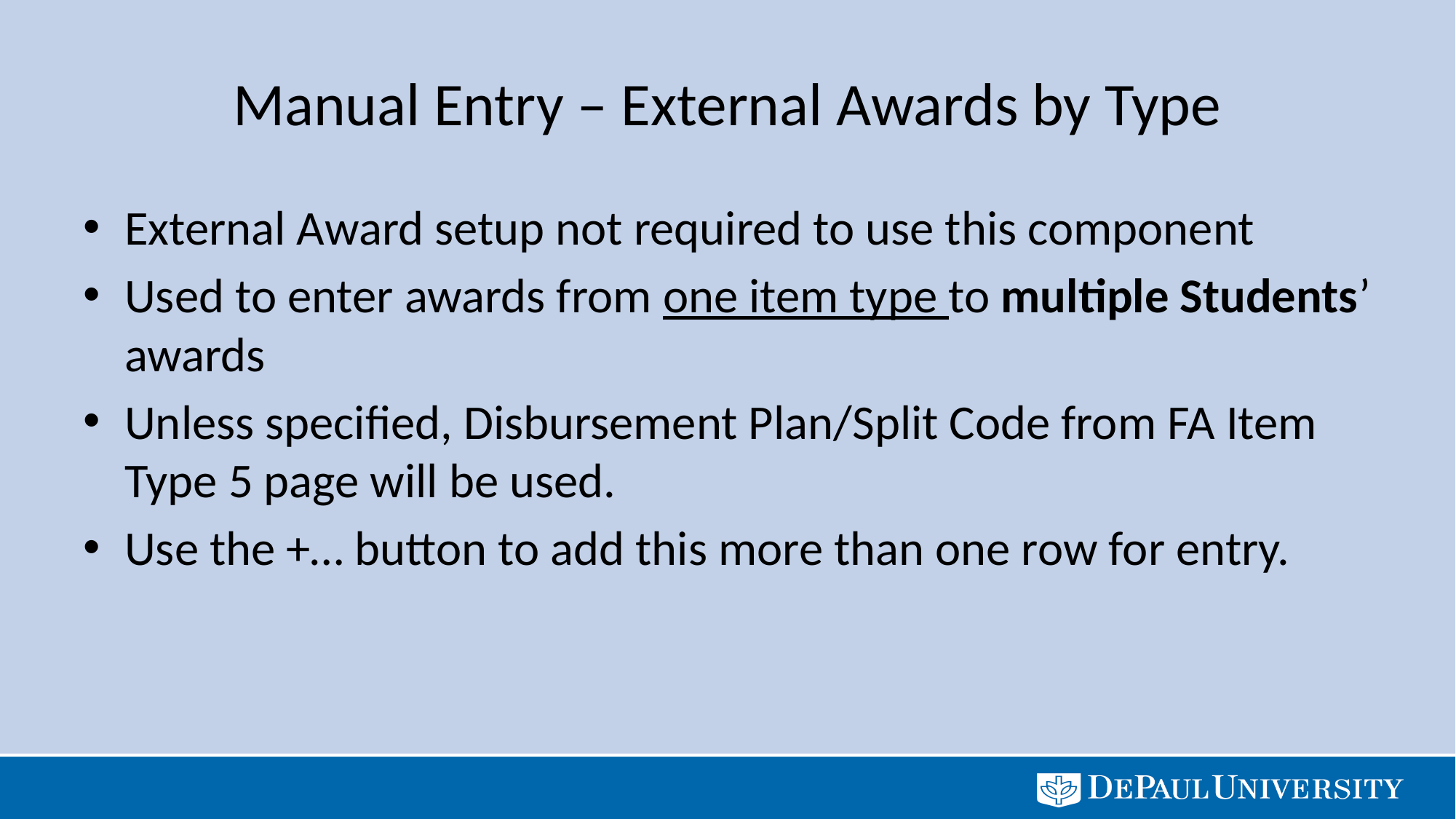

# Manual Entry – External Awards by Type
External Award setup not required to use this component
Used to enter awards from one item type to multiple Students’ awards
Unless specified, Disbursement Plan/Split Code from FA Item Type 5 page will be used.
Use the +… button to add this more than one row for entry.